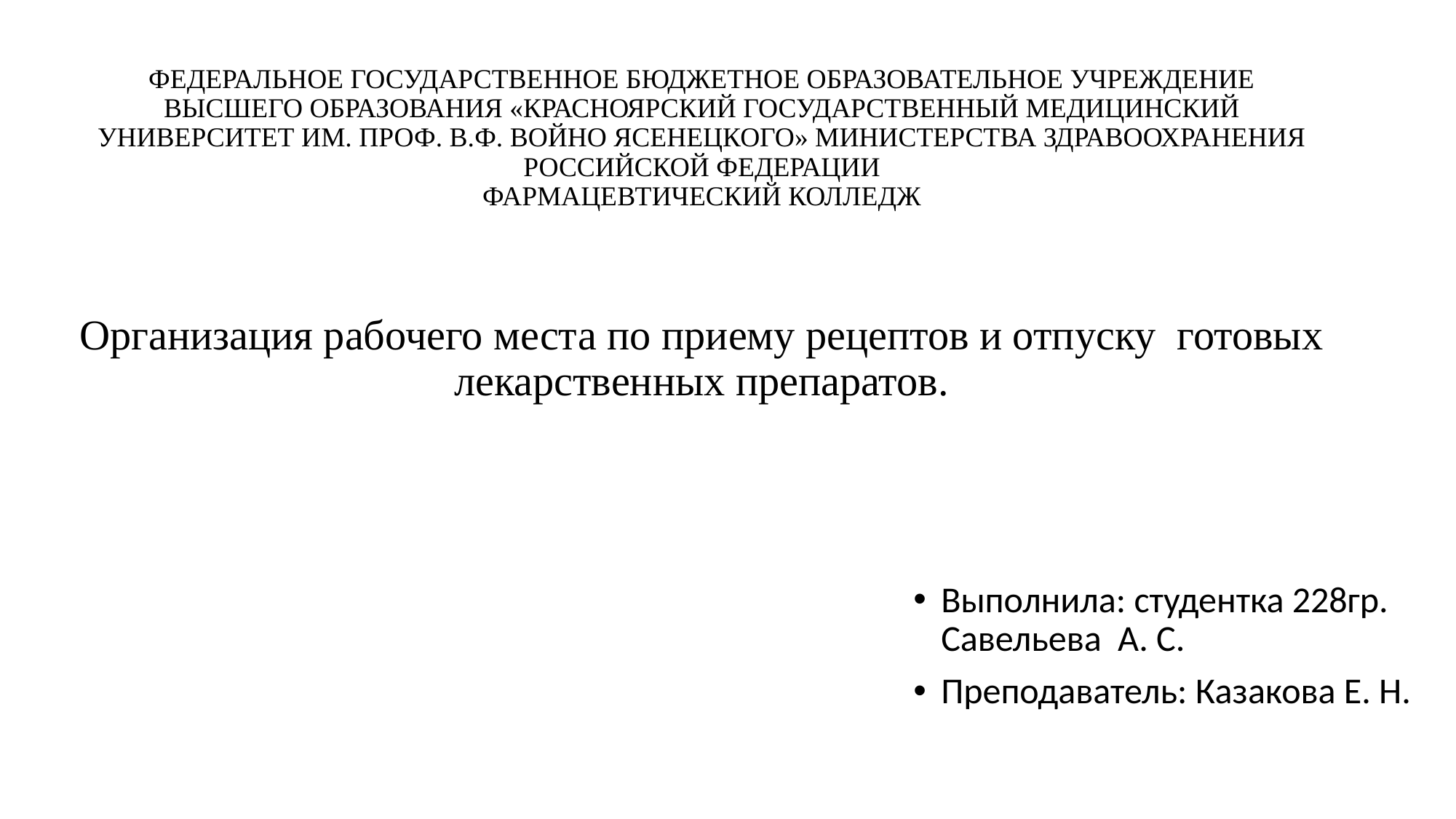

# ФЕДЕРАЛЬНОЕ ГОСУДАРСТВЕННОЕ БЮДЖЕТНОЕ ОБРАЗОВАТЕЛЬНОЕ УЧРЕЖДЕНИЕ ВЫСШЕГО ОБРАЗОВАНИЯ «КРАСНОЯРСКИЙ ГОСУДАРСТВЕННЫЙ МЕДИЦИНСКИЙ УНИВЕРСИТЕТ ИМ. ПРОФ. В.Ф. ВОЙНО ЯСЕНЕЦКОГО» МИНИСТЕРСТВА ЗДРАВООХРАНЕНИЯ РОССИЙСКОЙ ФЕДЕРАЦИИ ФАРМАЦЕВТИЧЕСКИЙ КОЛЛЕДЖ Организация рабочего места по приему рецептов и отпуску  готовых лекарственных препаратов.
Выполнила: студентка 228гр. Савельева  А. С.
Преподаватель: Казакова Е. Н.